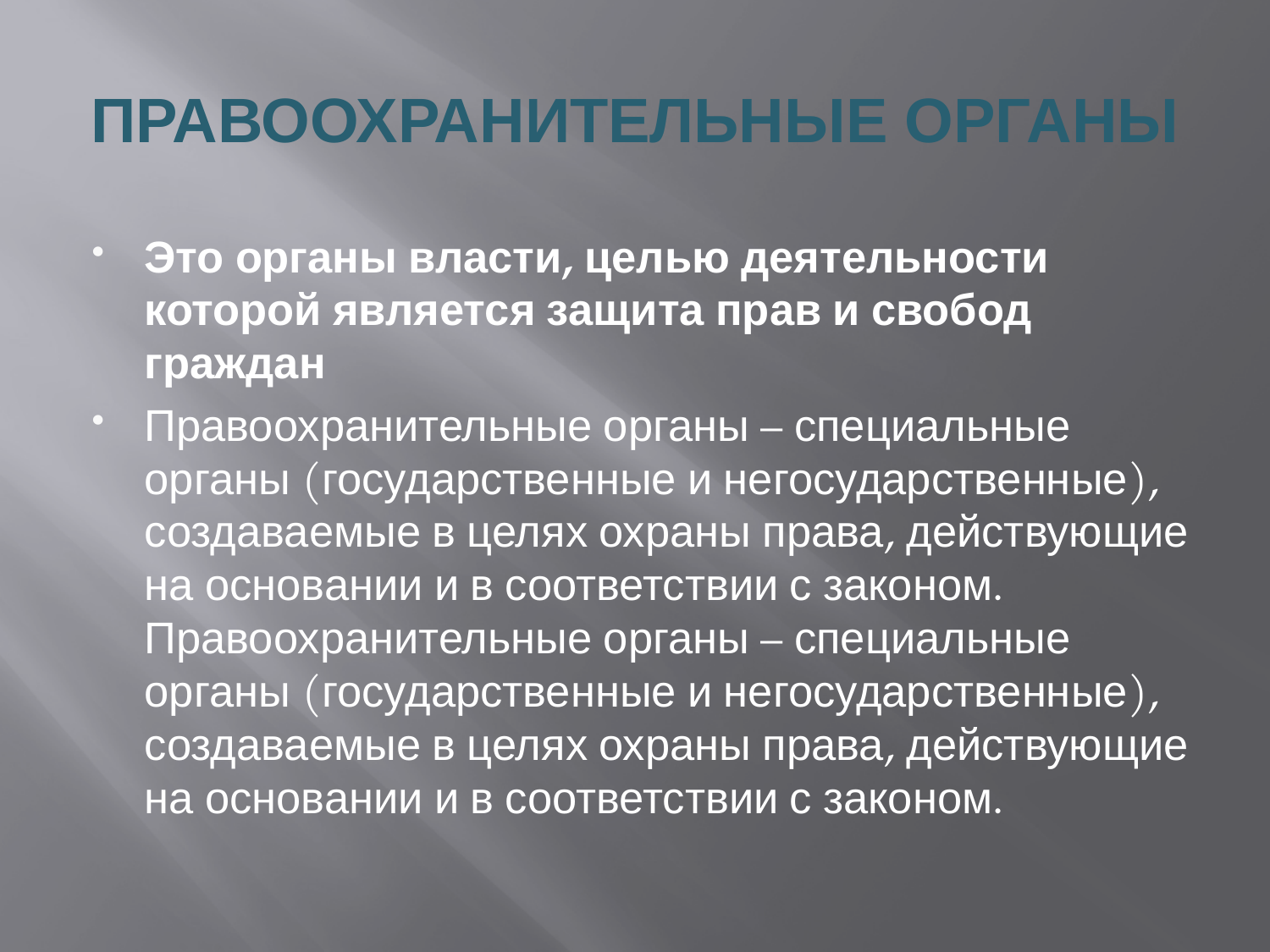

# ПРАВООХРАНИТЕЛЬНЫЕ ОРГАНЫ
Это органы власти, целью деятельности которой является защита прав и свобод граждан
Правоохранительные органы – специальные органы (государственные и негосударственные), создаваемые в целях охраны права, действующие на основании и в соответствии с законом. Правоохранительные органы – специальные органы (государственные и негосударственные), создаваемые в целях охраны права, действующие на основании и в соответствии с законом.